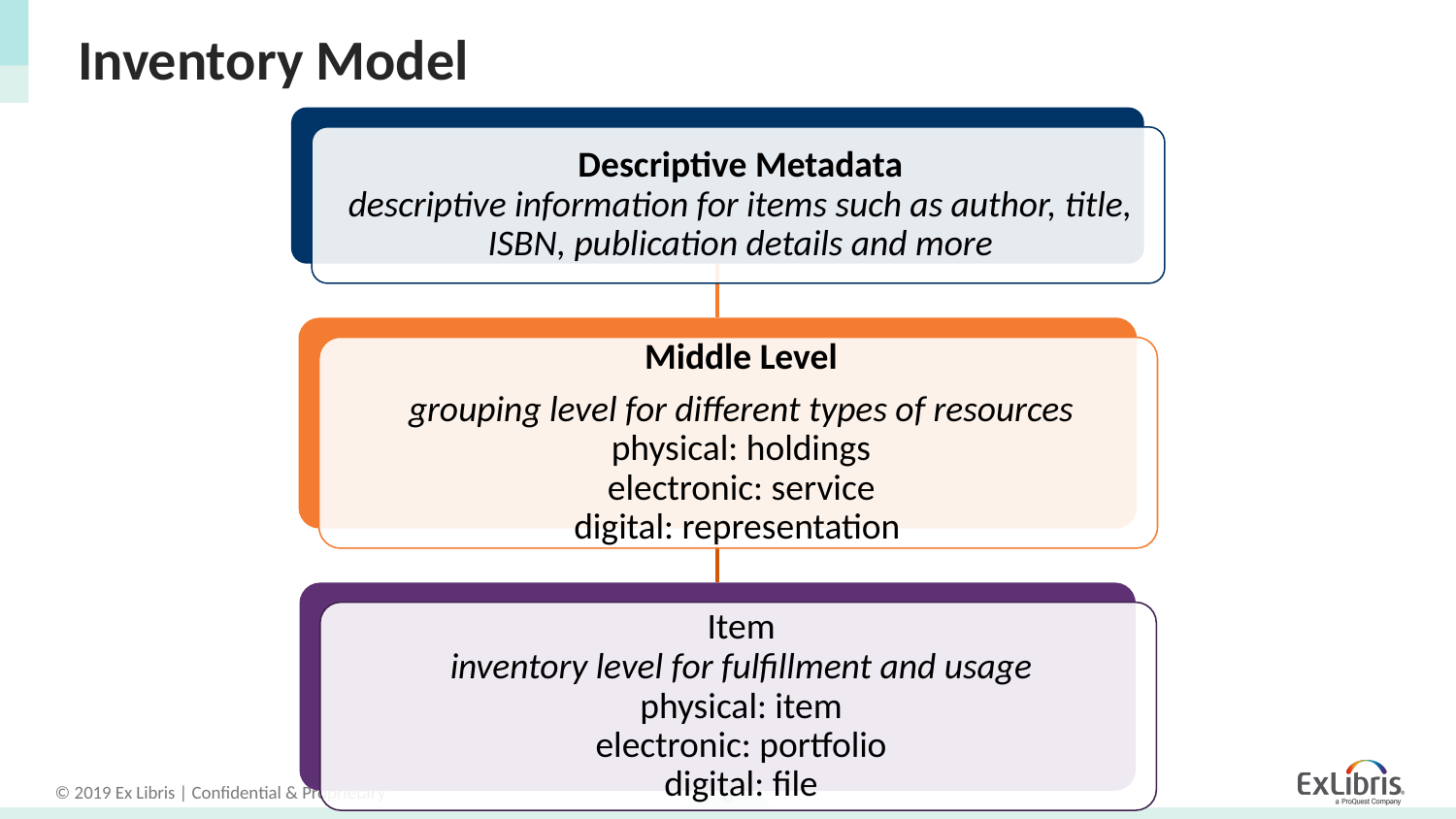

# Inventory Model
Descriptive Metadata
descriptive information for items such as author, title, ISBN, publication details and more
Middle Level
grouping level for different types of resources
physical: holdings
electronic: service
digital: representation
Item
inventory level for fulfillment and usage
physical: item
electronic: portfolio
digital: file
6